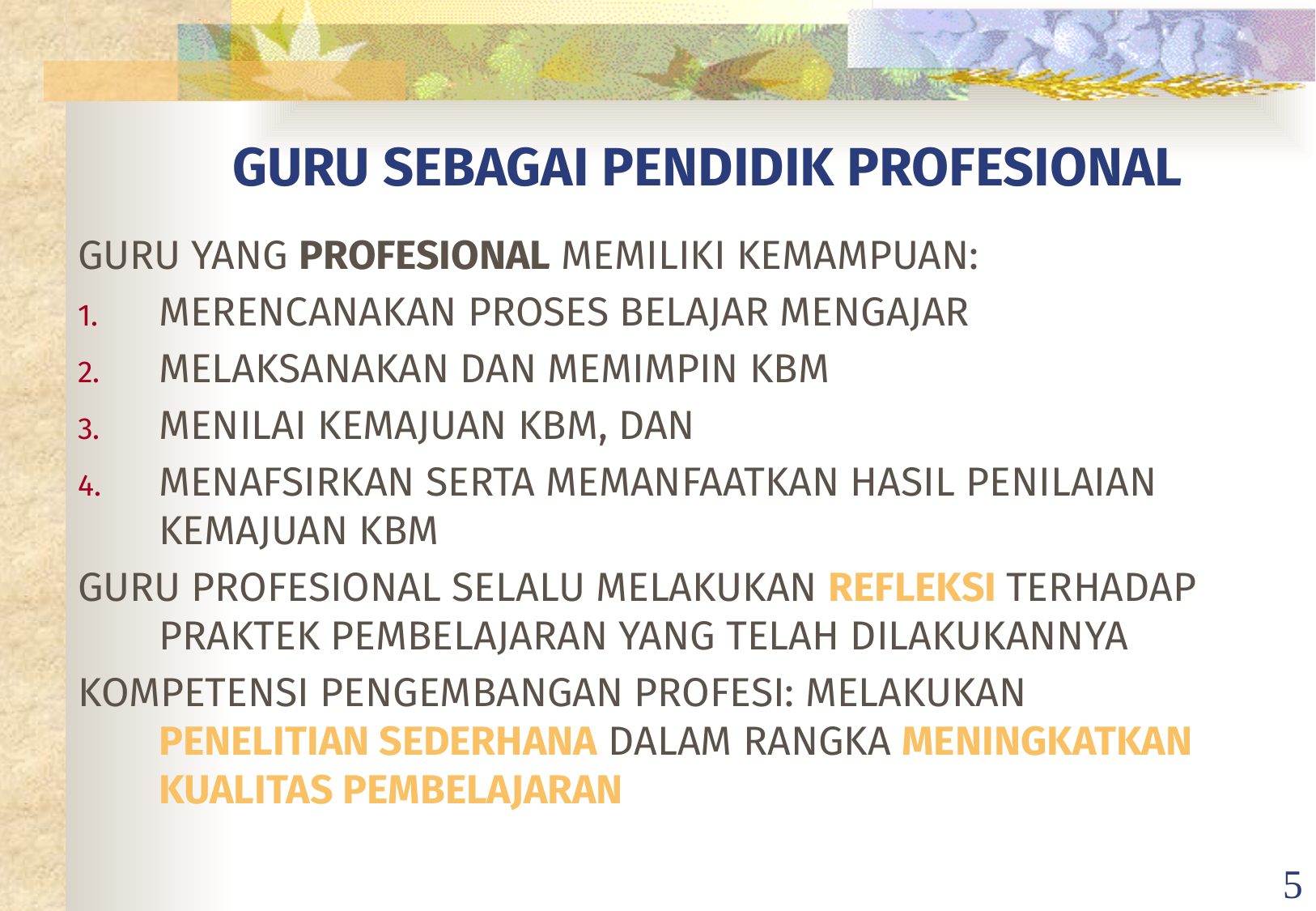

# GURU SEBAGAI PENDIDIK PROFESIONAL
GURU YANG PROFESIONAL MEMILIKI KEMAMPUAN:
MERENCANAKAN PROSES BELAJAR MENGAJAR
MELAKSANAKAN DAN MEMIMPIN KBM
MENILAI KEMAJUAN KBM, DAN
MENAFSIRKAN SERTA MEMANFAATKAN HASIL PENILAIAN KEMAJUAN KBM
GURU PROFESIONAL SELALU MELAKUKAN REFLEKSI TERHADAP PRAKTEK PEMBELAJARAN YANG TELAH DILAKUKANNYA
KOMPETENSI PENGEMBANGAN PROFESI: MELAKUKAN PENELITIAN SEDERHANA DALAM RANGKA MENINGKATKAN KUALITAS PEMBELAJARAN
5